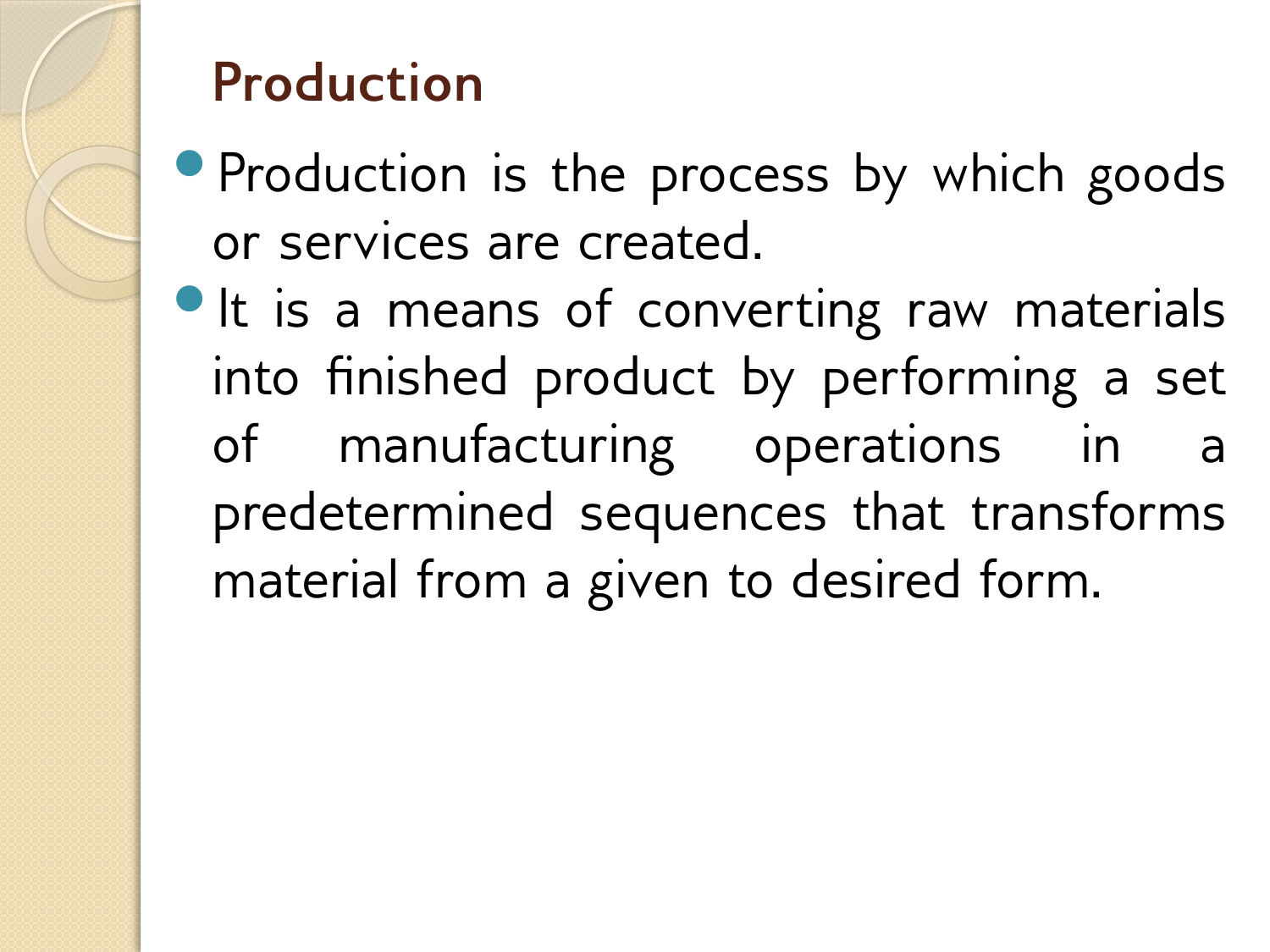

# Production
Production is the process by which goods or services are created.
It is a means of converting raw materials into finished product by performing a set of manufacturing operations in a predetermined sequences that transforms material from a given to desired form.